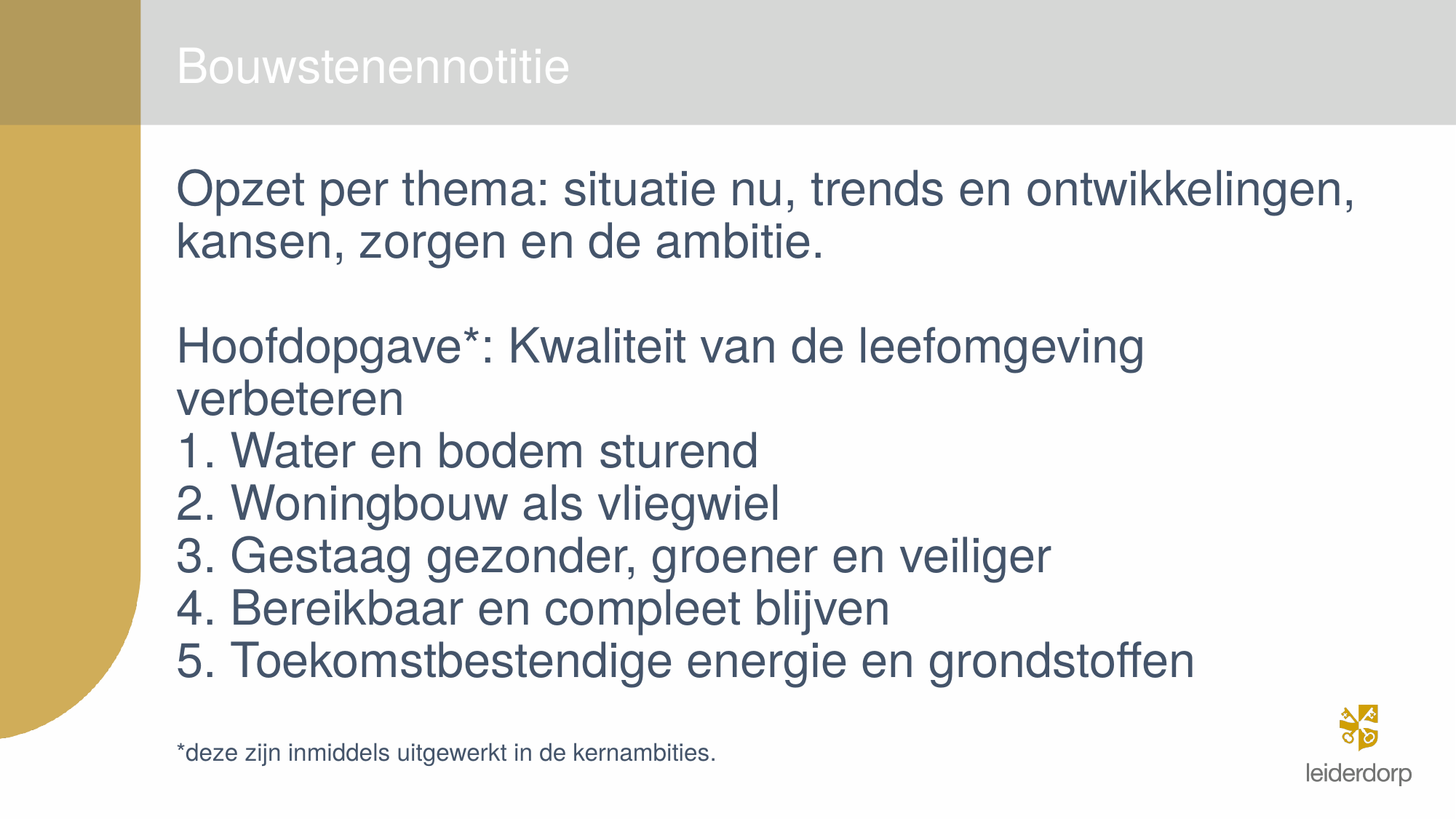

Bouwstenennotitie
# Opzet per thema: situatie nu, trends en ontwikkelingen, kansen, zorgen en de ambitie. Hoofdopgave*: Kwaliteit van de leefomgeving verbeteren 1. Water en bodem sturend 2. Woningbouw als vliegwiel 3. Gestaag gezonder, groener en veiliger 4. Bereikbaar en compleet blijven 5. Toekomstbestendige energie en grondstoffen *deze zijn inmiddels uitgewerkt in de kernambities.